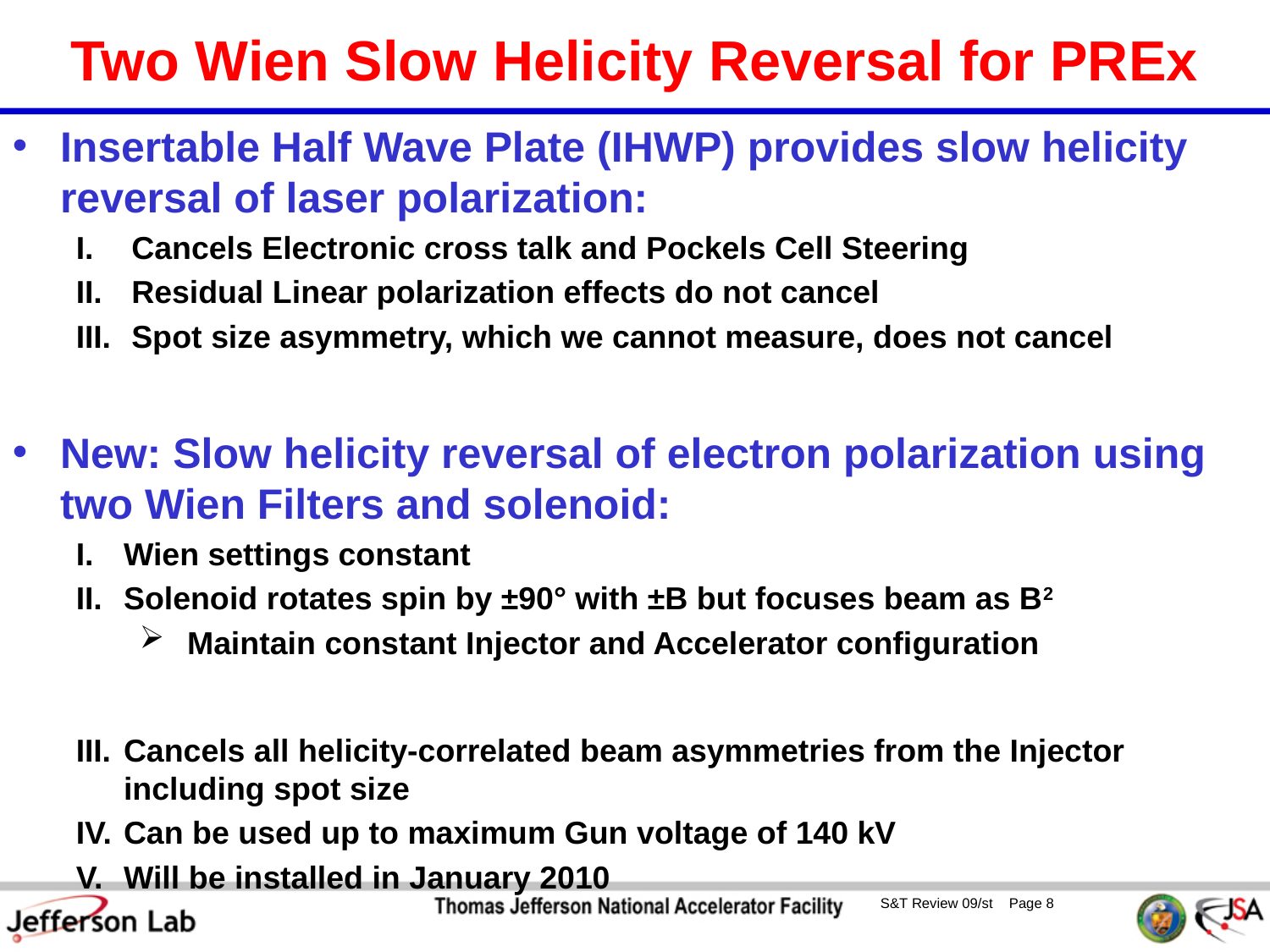

# Two Wien Slow Helicity Reversal for PREx
Insertable Half Wave Plate (IHWP) provides slow helicity reversal of laser polarization:
Cancels Electronic cross talk and Pockels Cell Steering
Residual Linear polarization effects do not cancel
Spot size asymmetry, which we cannot measure, does not cancel

New: Slow helicity reversal of electron polarization using two Wien Filters and solenoid:
Wien settings constant
Solenoid rotates spin by ±90° with ±B but focuses beam as B2
Maintain constant Injector and Accelerator configuration

Cancels all helicity-correlated beam asymmetries from the Injector including spot size
Can be used up to maximum Gun voltage of 140 kV
Will be installed in January 2010